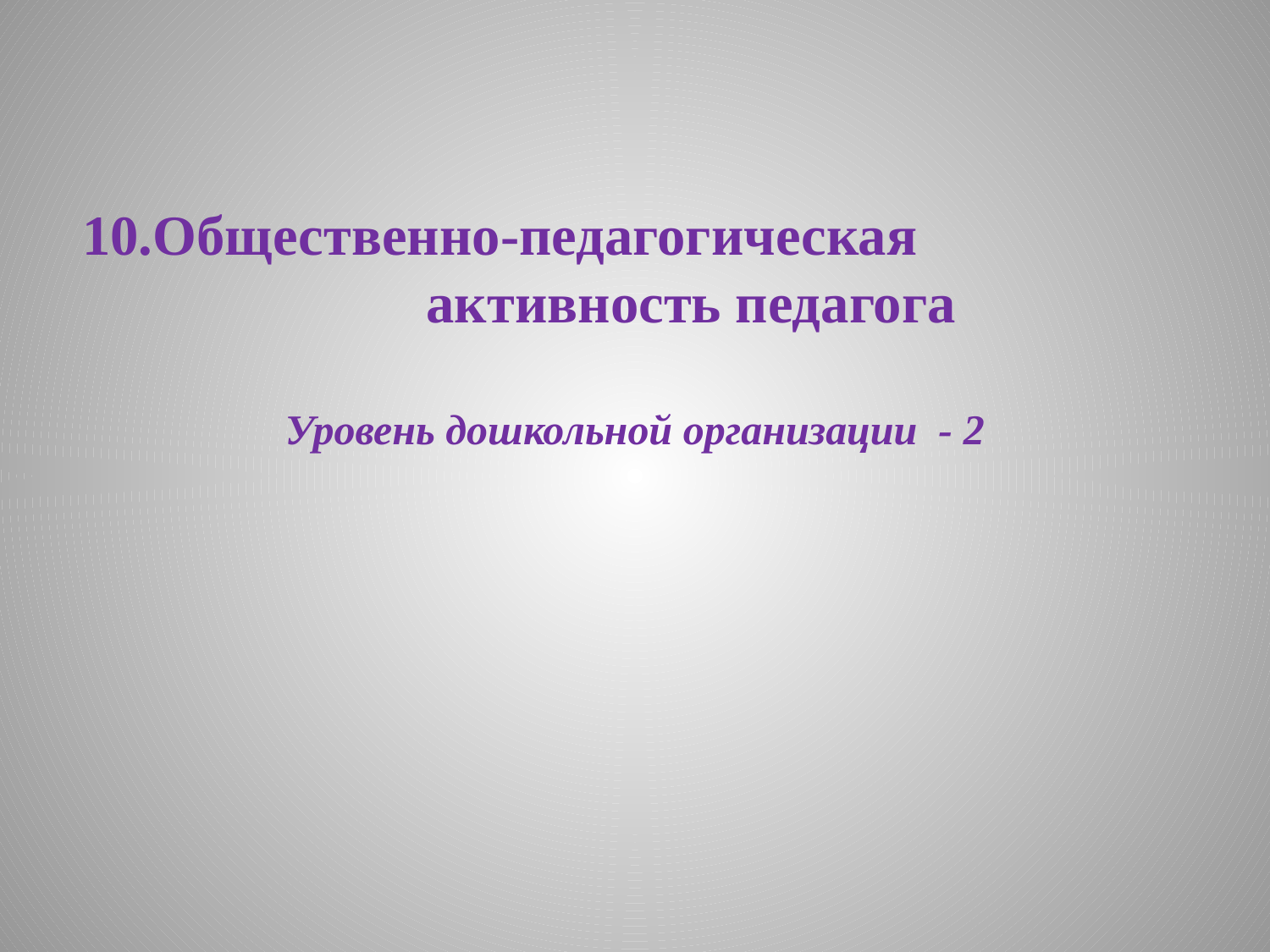

# 10.Общественно-педагогическая                            активность педагога Уровень дошкольной организации  - 2